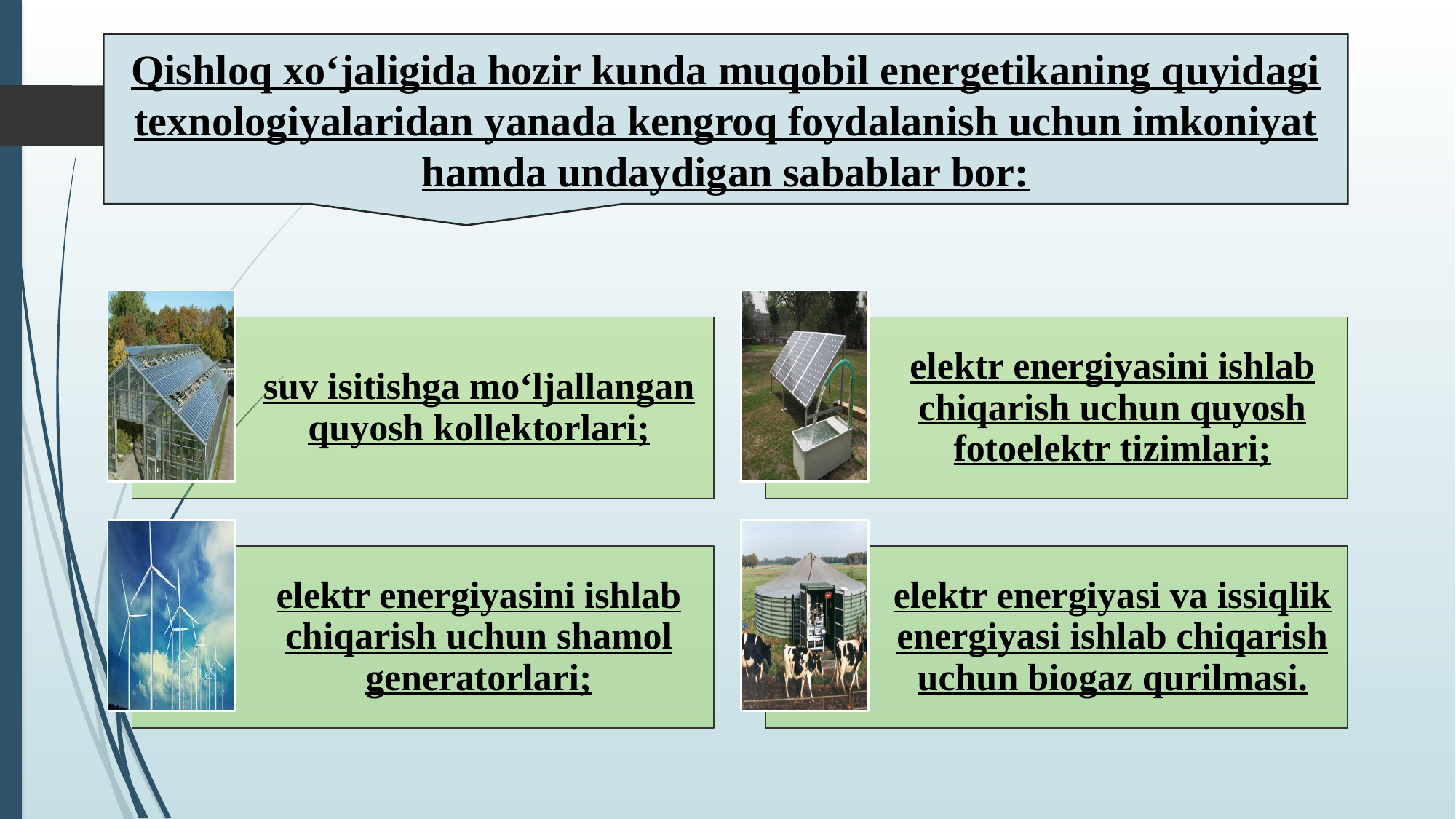

Qishloq xo‘jaligida hozir kunda muqobil energetikaning quyidagi texnologiyalaridan yanada kengroq foydalanish uchun imkoniyat hamda undaydigan sabablar bor:
suv isitishga mo‘ljallangan quyosh kollektorlari;
elektr energiyasini ishlab chiqarish uchun quyosh fotoelektr tizimlari;
elektr energiyasini ishlab chiqarish uchun shamol generatorlari;
elektr energiyasi va issiqlik energiyasi ishlab chiqarish uchun biogaz qurilmasi.